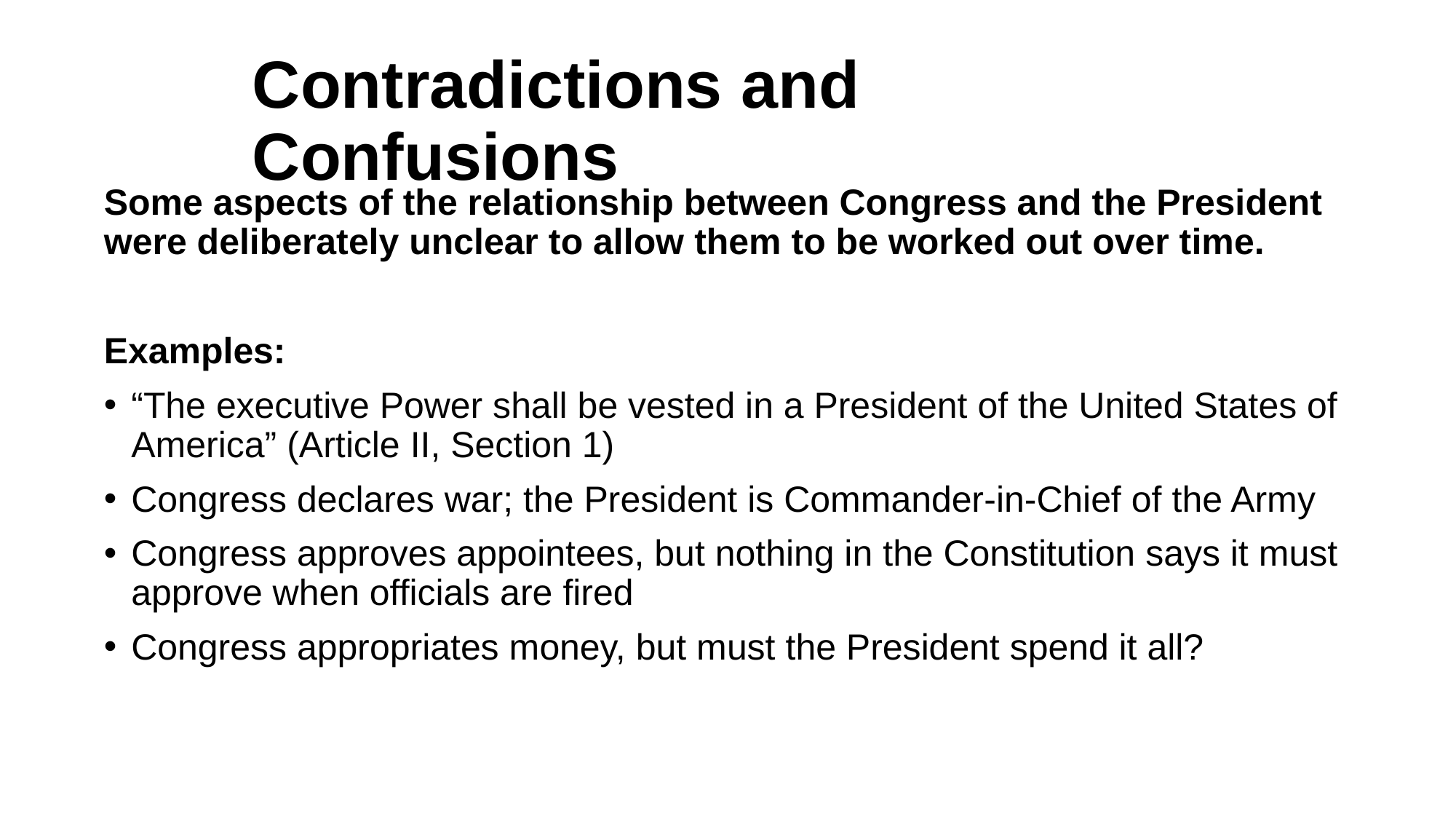

# Contradictions and Confusions
Some aspects of the relationship between Congress and the President were deliberately unclear to allow them to be worked out over time.

Examples:
“The executive Power shall be vested in a President of the United States of America” (Article II, Section 1)
Congress declares war; the President is Commander-in-Chief of the Army
Congress approves appointees, but nothing in the Constitution says it must approve when officials are fired
Congress appropriates money, but must the President spend it all?